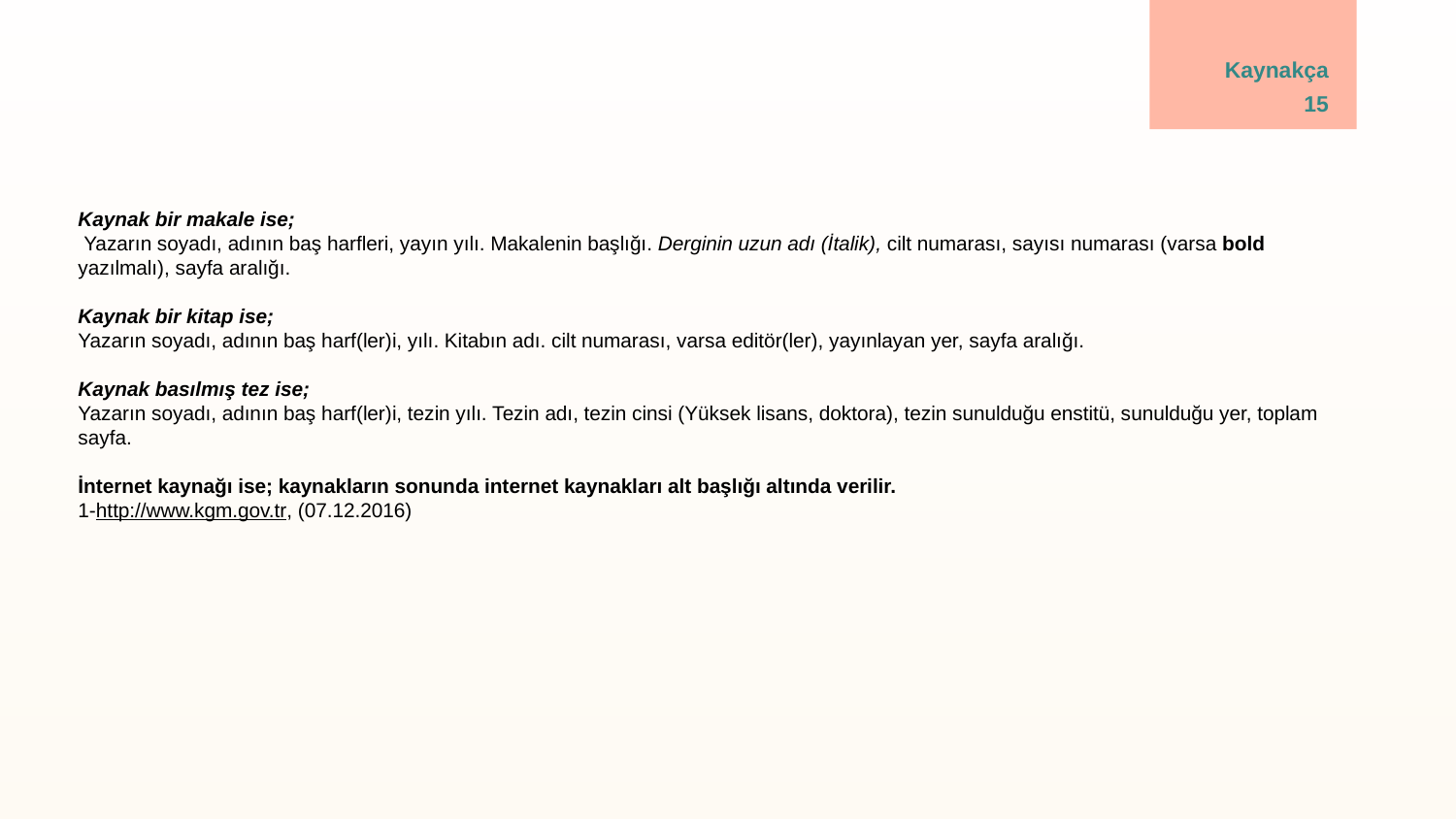

# Kaynakça
15
Kaynak bir makale ise;
 Yazarın soyadı, adının baş harfleri, yayın yılı. Makalenin başlığı. Derginin uzun adı (İtalik), cilt numarası, sayısı numarası (varsa bold yazılmalı), sayfa aralığı.

Kaynak bir kitap ise;
Yazarın soyadı, adının baş harf(ler)i, yılı. Kitabın adı. cilt numarası, varsa editör(ler), yayınlayan yer, sayfa aralığı.

Kaynak basılmış tez ise;
Yazarın soyadı, adının baş harf(ler)i, tezin yılı. Tezin adı, tezin cinsi (Yüksek lisans, doktora), tezin sunulduğu enstitü, sunulduğu yer, toplam sayfa.

İnternet kaynağı ise; kaynakların sonunda internet kaynakları alt başlığı altında verilir.
1-http://www.kgm.gov.tr, (07.12.2016)